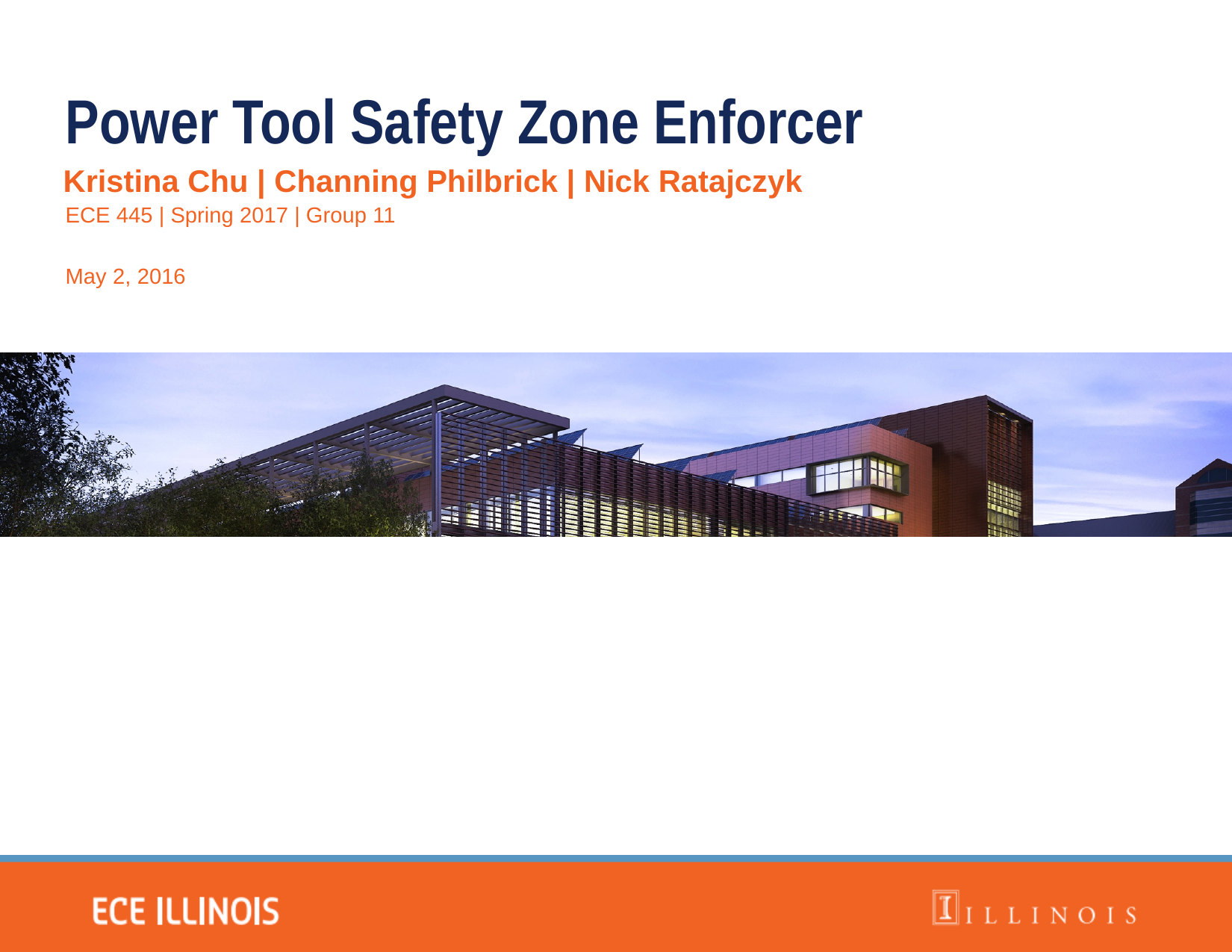

Power Tool Safety Zone Enforcer
Kristina Chu | Channing Philbrick | Nick Ratajczyk
ECE 445 | Spring 2017 | Group 11

May 2, 2016